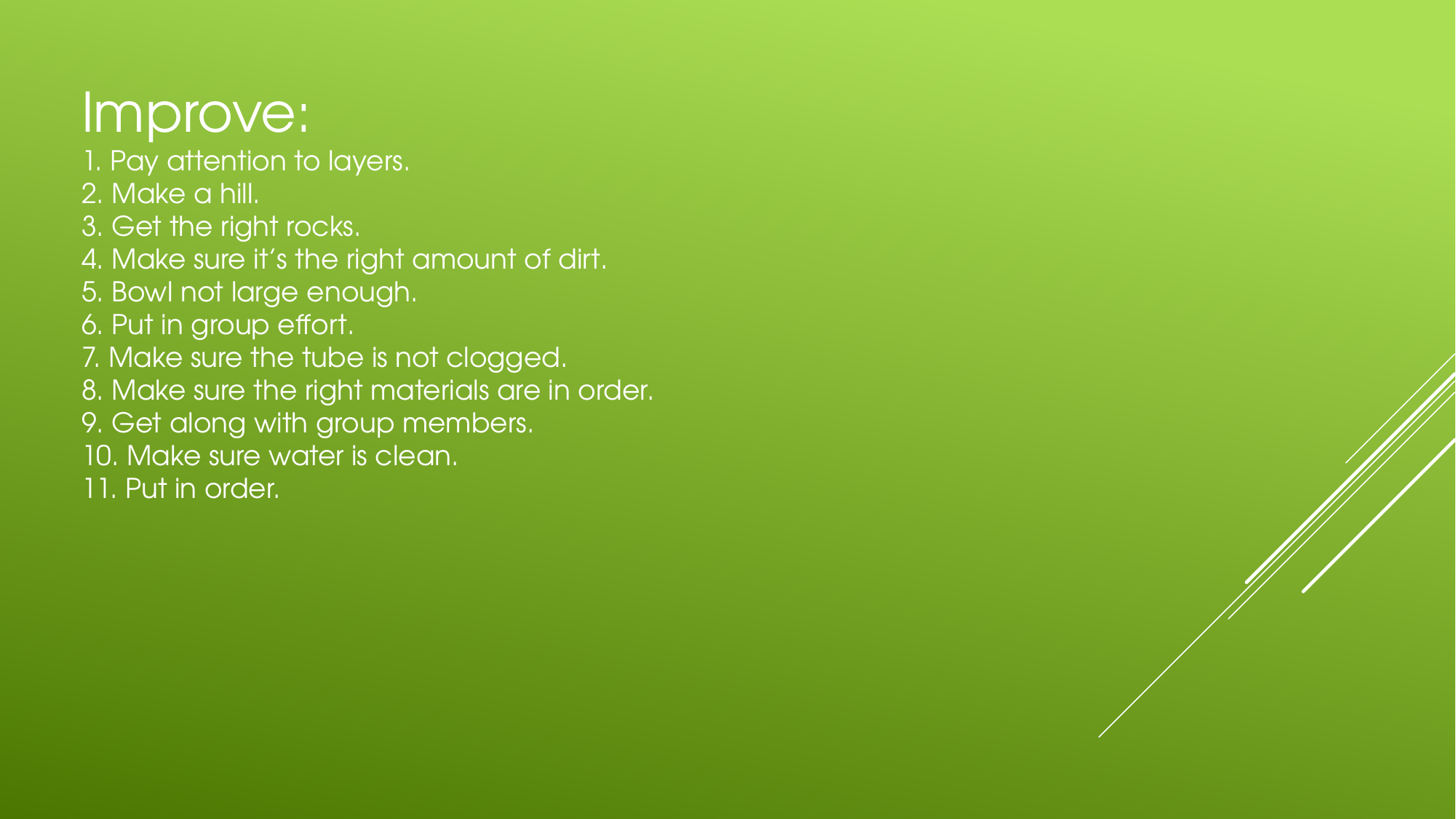

Improve:
1. Pay attention to layers.
2. Make a hill.
3. Get the right rocks.
4. Make sure it’s the right amount of dirt.
5. Bowl not large enough.
6. Put in group effort.
7. Make sure the tube is not clogged.
8. Make sure the right materials are in order.
9. Get along with group members.
10. Make sure water is clean.
11. Put in order.